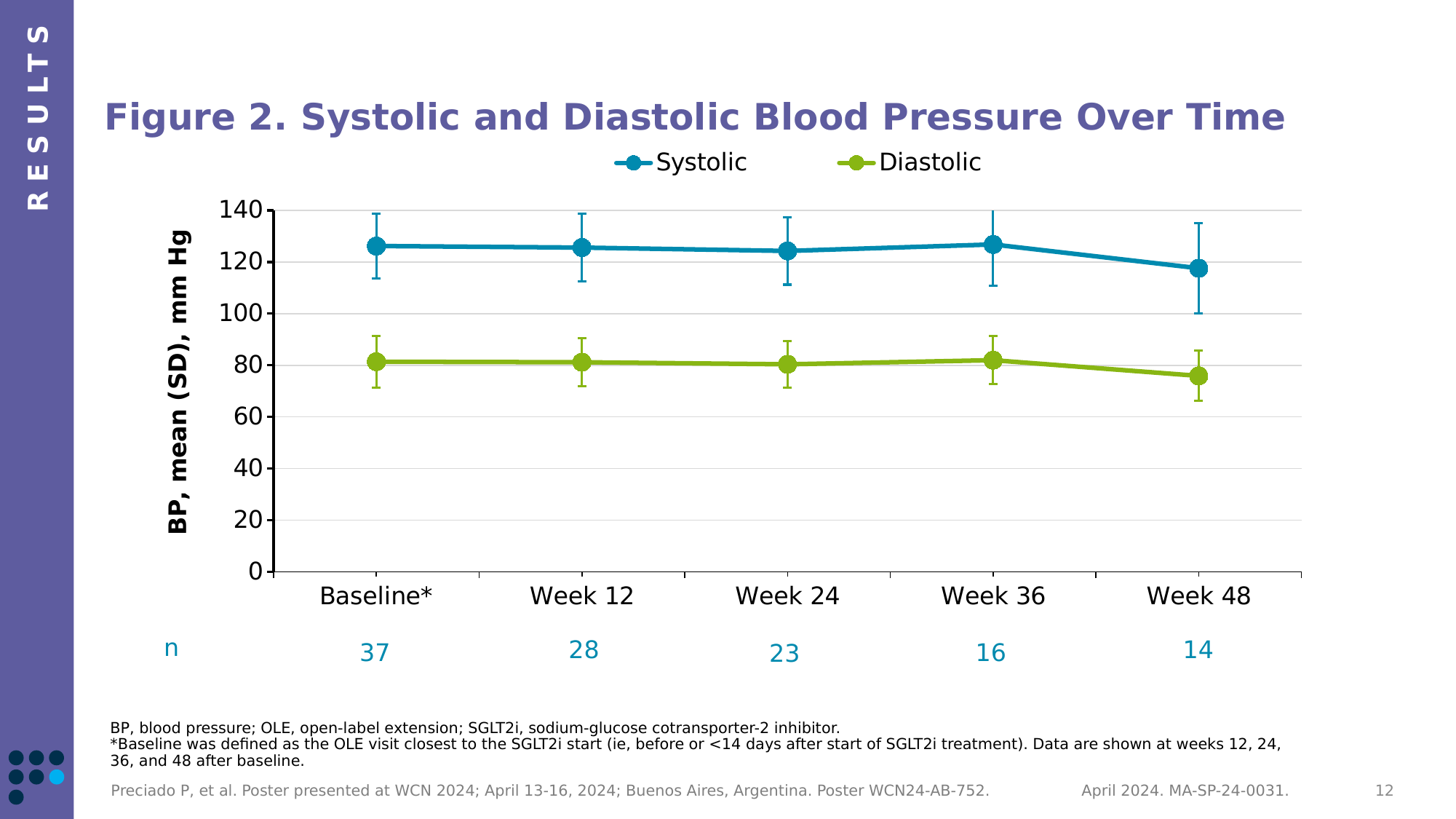

Figure 2. Systolic and Diastolic Blood Pressure Over Time

### Chart

| Category | Systolic | Diastolic |
|---|---|---|
| Baseline* | 126.2 | 81.4 |
| Week 12 | 125.6 | 81.2 |
| Week 24 | 124.3 | 80.4 |
| Week 36 | 126.8 | 82.0 |
| Week 48 | 117.6 | 75.9 |
n
28
14
37
16
23
BP, blood pressure; OLE, open-label extension; SGLT2i, sodium-glucose cotransporter-2 inhibitor.
*Baseline was defined as the OLE visit closest to the SGLT2i start (ie, before or <14 days after start of SGLT2i treatment). Data are shown at weeks 12, 24, 36, and 48 after baseline.

Preciado P, et al. Poster presented at WCN 2024; April 13-16, 2024; Buenos Aires, Argentina. Poster WCN24-AB-752.
12
April 2024. MA-SP-24-0031.